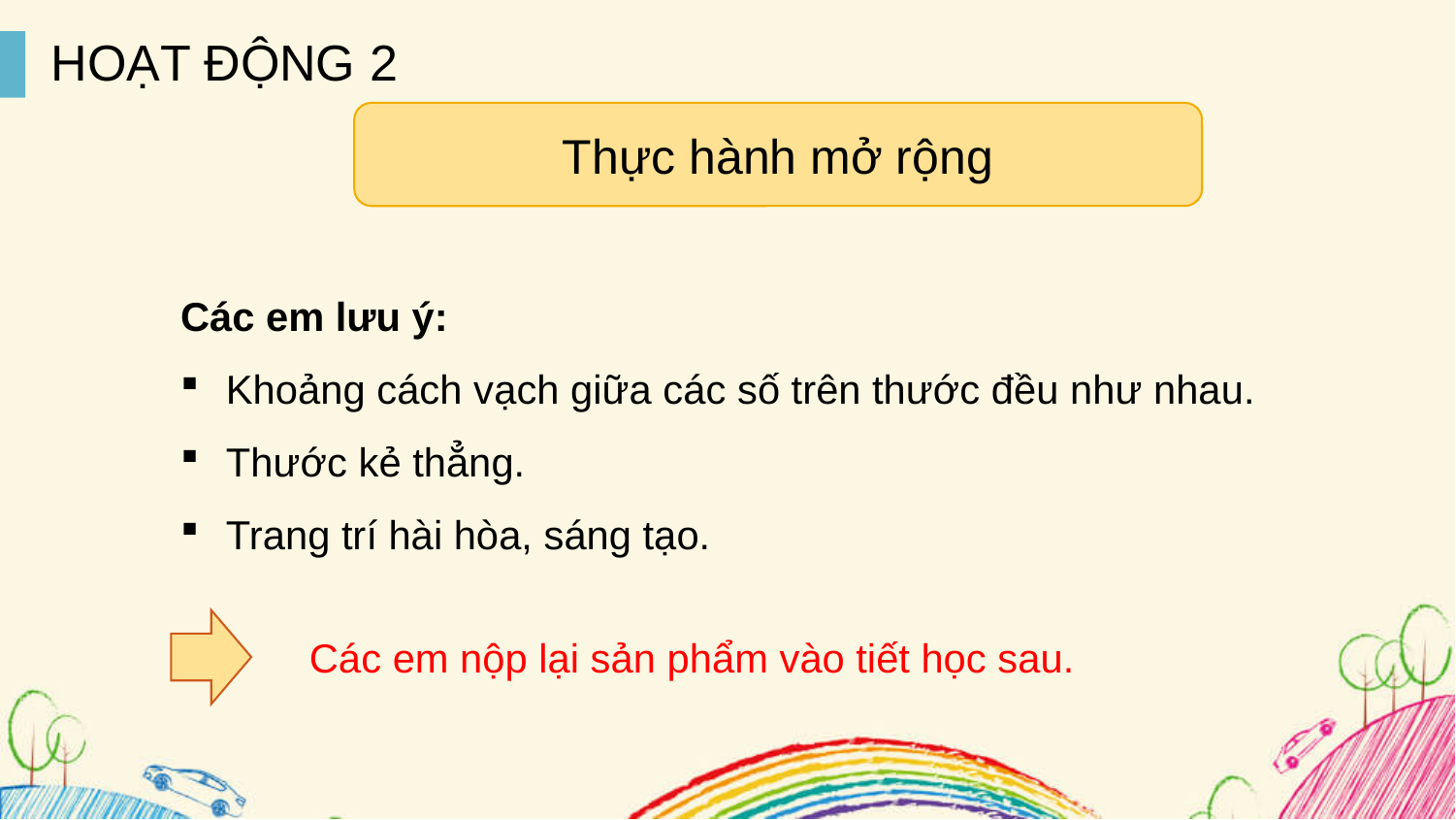

HOẠT ĐỘNG 2

Thực hành mở rộng
Các em lưu ý:
Khoảng cách vạch giữa các số trên thước đều như nhau.
Thước kẻ thẳng.
Trang trí hài hòa, sáng tạo.

Các em nộp lại sản phẩm vào tiết học sau.